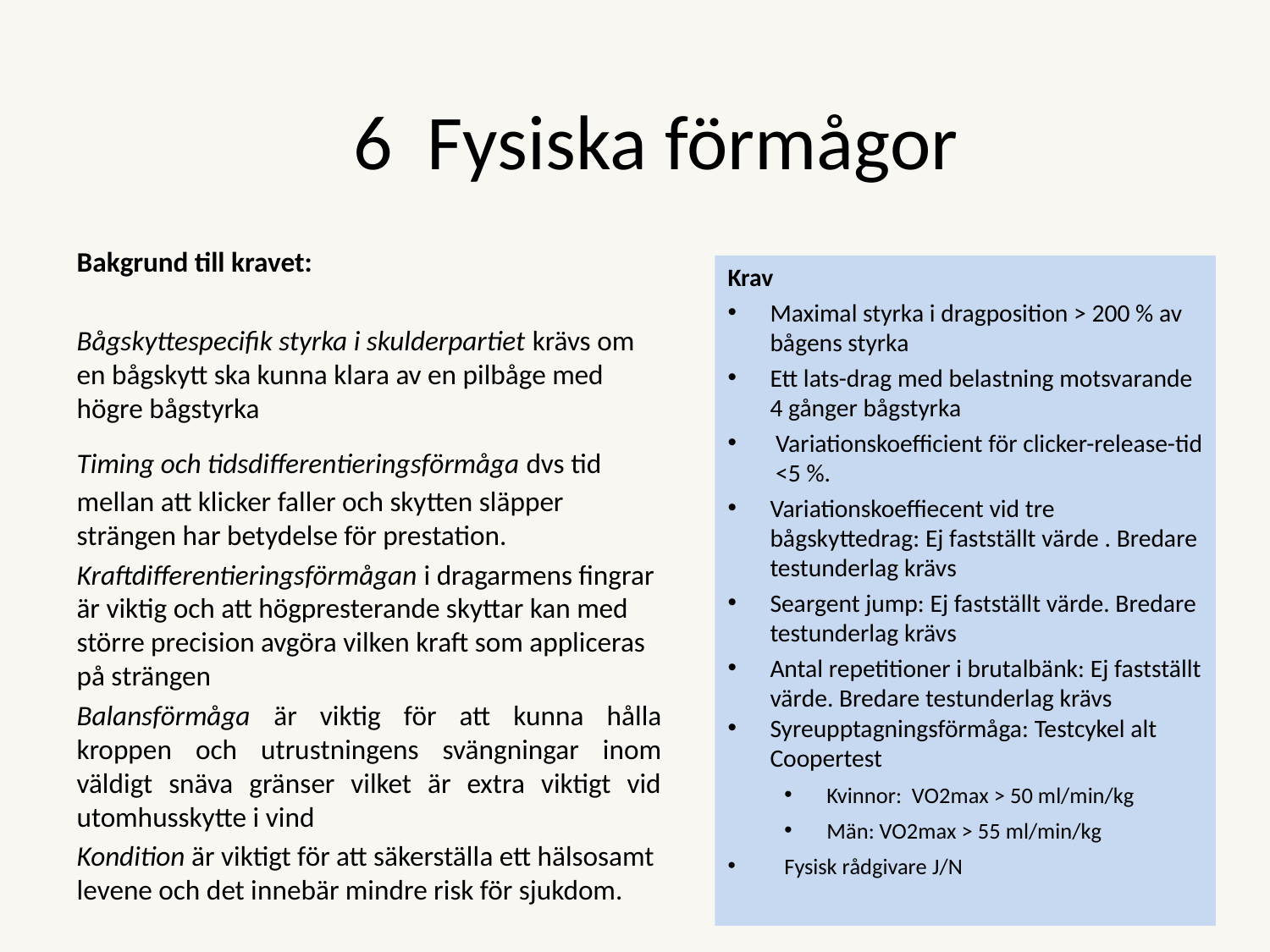

6  Fysiska förmågor
Bakgrund till kravet:

Bågskyttespecifik styrka i skulderpartiet krävs om en bågskytt ska kunna klara av en pilbåge med högre bågstyrka
Timing och tidsdifferentieringsförmåga dvs tid mellan att klicker faller och skytten släpper strängen har betydelse för prestation.
Kraftdifferentieringsförmågan i dragarmens fingrar är viktig och att högpresterande skyttar kan med större precision avgöra vilken kraft som appliceras på strängen
Balansförmåga är viktig för att kunna hålla kroppen och utrustningens svängningar inom väldigt snäva gränser vilket är extra viktigt vid utomhusskytte i vind
Kondition är viktigt för att säkerställa ett hälsosamt levene och det innebär mindre risk för sjukdom.

Krav
Maximal styrka i dragposition > 200 % av bågens styrka
Ett lats-drag med belastning motsvarande 4 gånger bågstyrka
 Variationskoefficient för clicker-release-tid  <5 %.
Variationskoeffiecent vid tre bågskyttedrag: Ej fastställt värde . Bredare testunderlag krävs
Seargent jump: Ej fastställt värde. Bredare testunderlag krävs
Antal repetitioner i brutalbänk: Ej fastställt värde. Bredare testunderlag krävs
Syreupptagningsförmåga: Testcykel alt Coopertest
Kvinnor:  VO2max > 50 ml/min/kg
Män: VO2max > 55 ml/min/kg
Fysisk rådgivare J/N